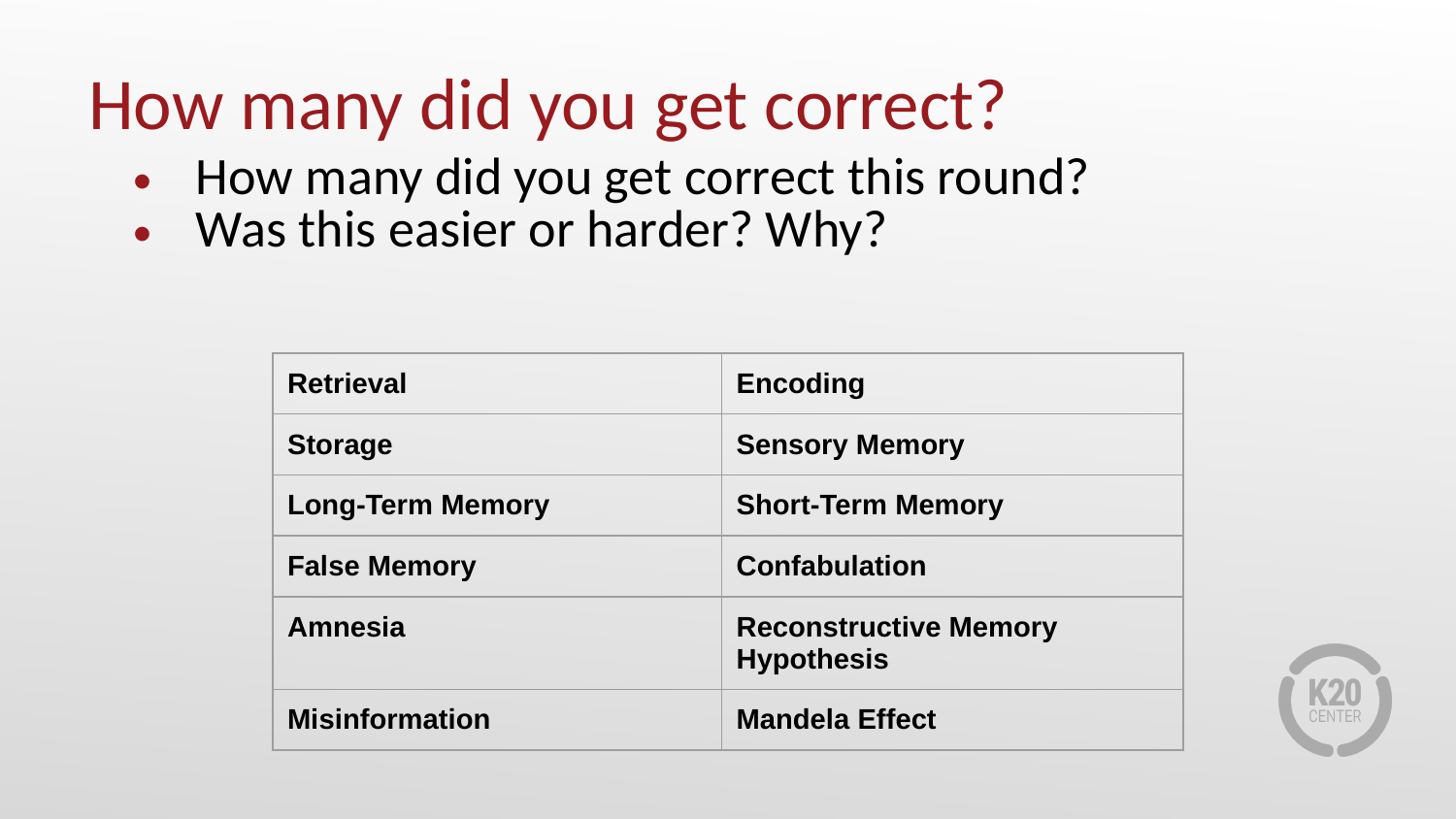

How many did you get correct?
How many did you get correct this round?
Was this easier or harder? Why?
| Retrieval | Encoding |
| --- | --- |
| Storage | Sensory Memory |
| Long-Term Memory | Short-Term Memory |
| False Memory | Confabulation |
| Amnesia | Reconstructive Memory Hypothesis |
| Misinformation | Mandela Effect |